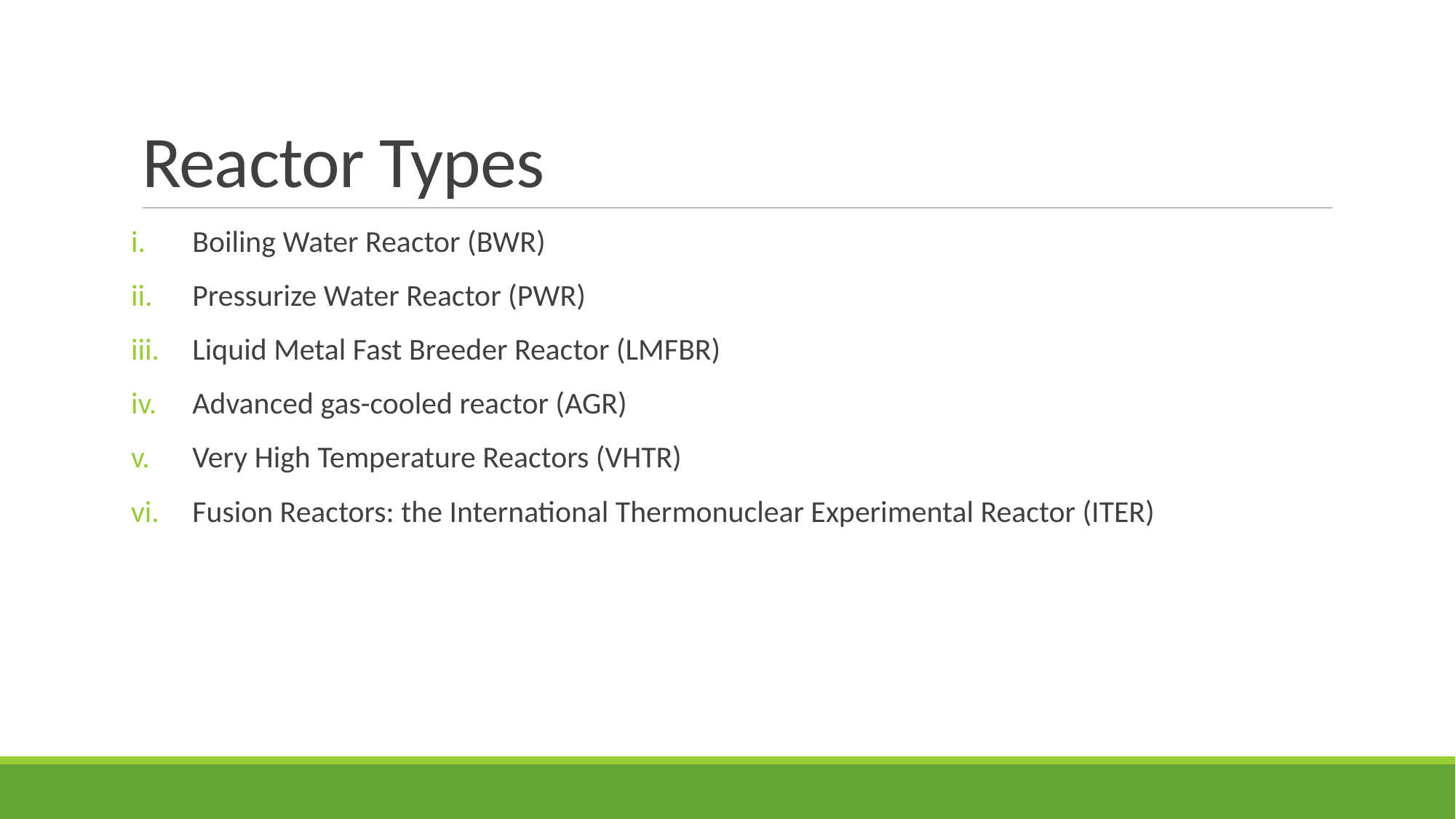

# Reactor Types
Boiling Water Reactor (BWR)
Pressurize Water Reactor (PWR)
Liquid Metal Fast Breeder Reactor (LMFBR)
Advanced gas-cooled reactor (AGR)
Very High Temperature Reactors (VHTR)
Fusion Reactors: the International Thermonuclear Experimental Reactor (ITER)